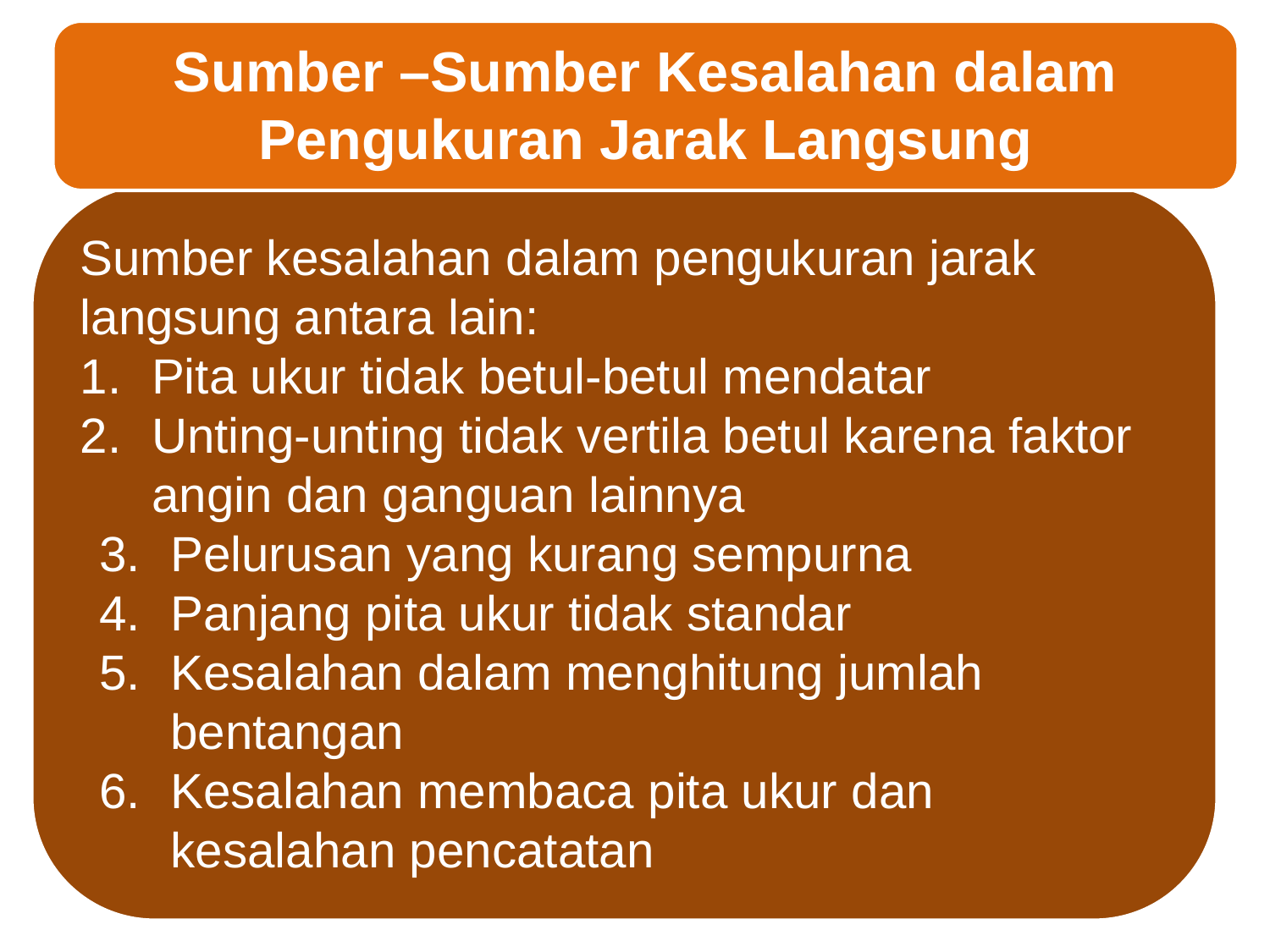

Sumber –Sumber Kesalahan dalam Pengukuran Jarak Langsung
Sumber kesalahan dalam pengukuran jarak langsung antara lain:
Pita ukur tidak betul-betul mendatar
Unting-unting tidak vertila betul karena faktor angin dan ganguan lainnya
Pelurusan yang kurang sempurna
Panjang pita ukur tidak standar
Kesalahan dalam menghitung jumlah bentangan
Kesalahan membaca pita ukur dan kesalahan pencatatan